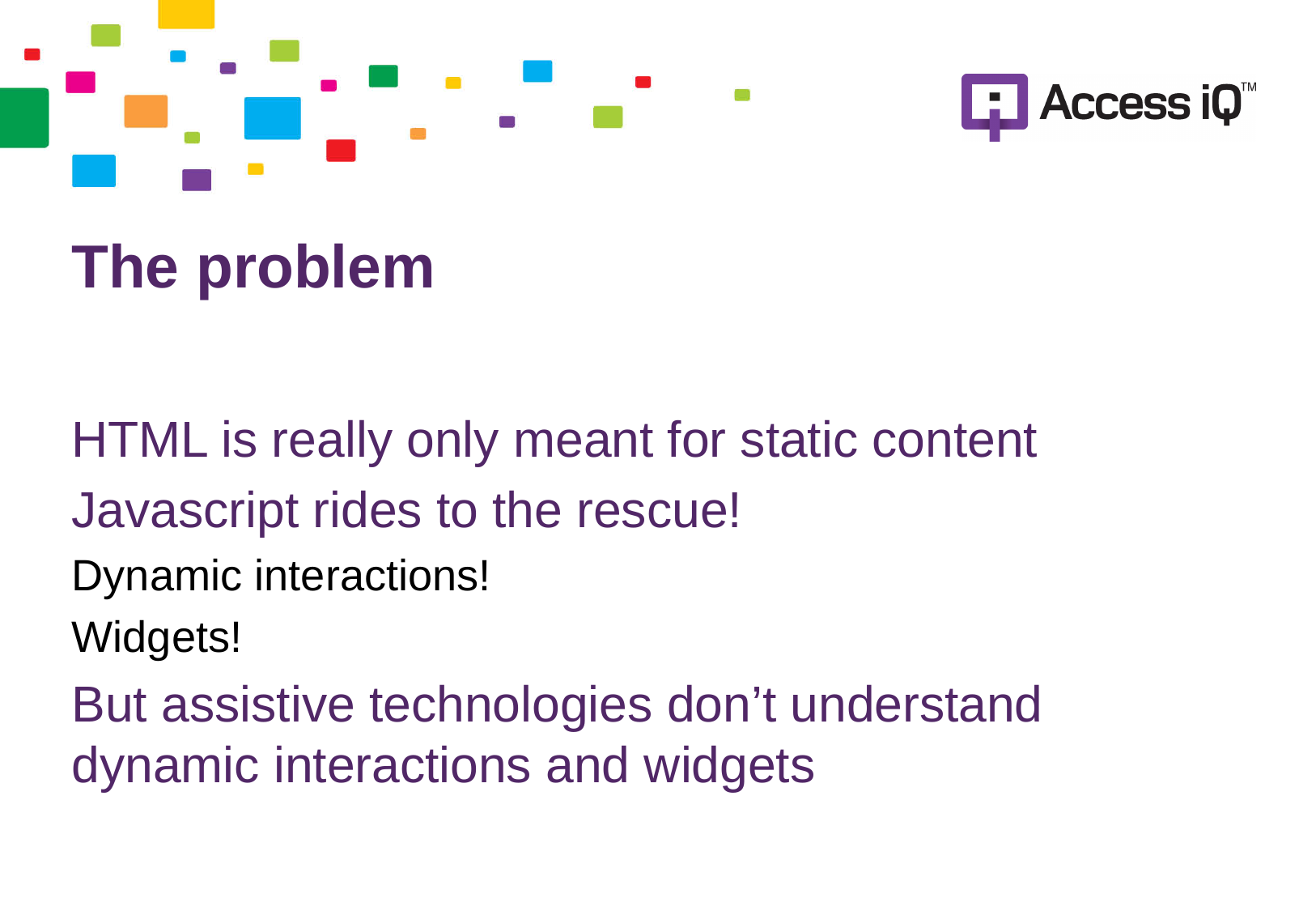

# The problem
HTML is really only meant for static content
Javascript rides to the rescue!
Dynamic interactions!
Widgets!
But assistive technologies don’t understand dynamic interactions and widgets